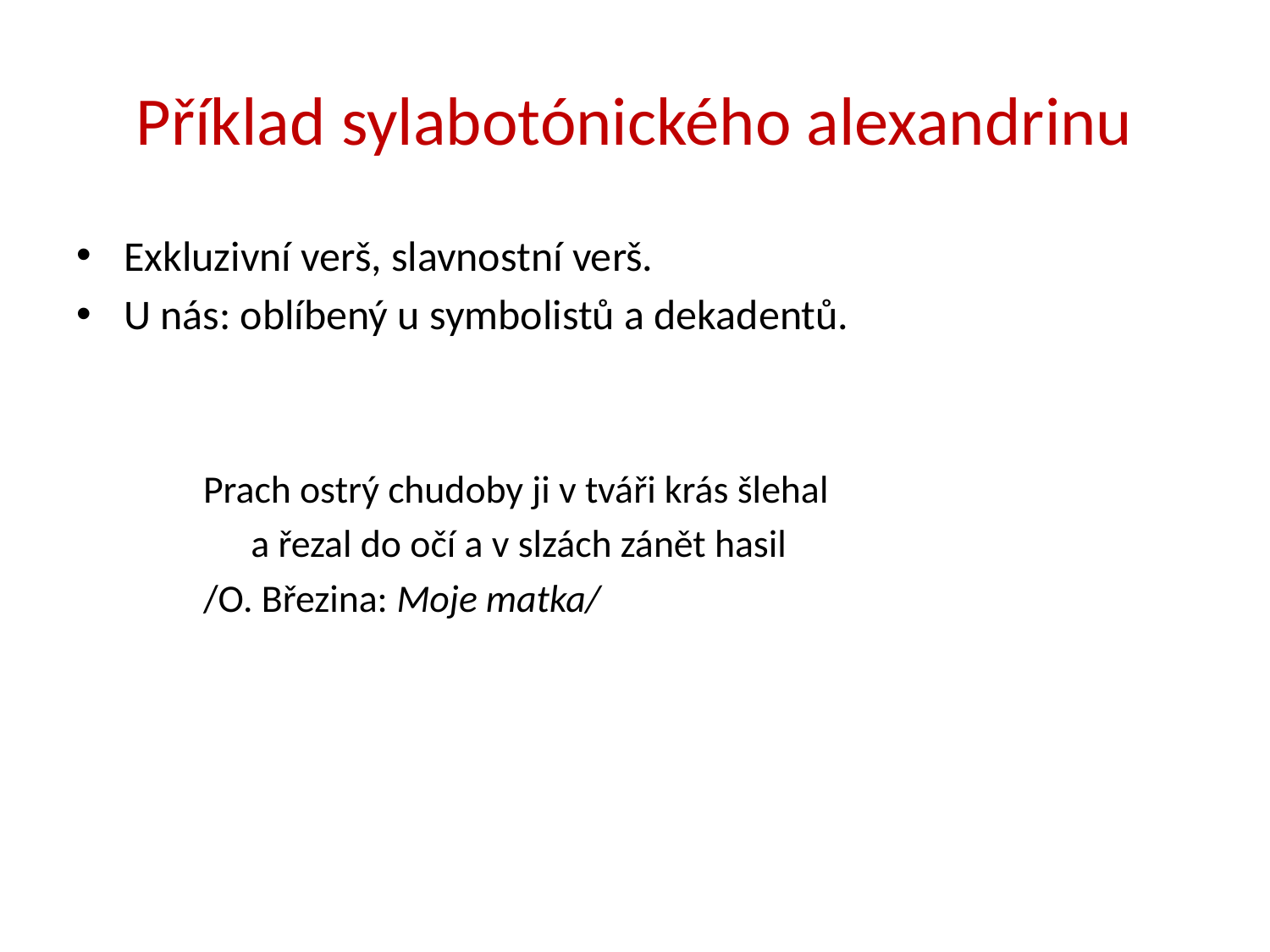

# Příklad sylabotónického alexandrinu
Exkluzivní verš, slavnostní verš.
U nás: oblíbený u symbolistů a dekadentů.

	Prach ostrý chudoby ji v tváři krás šlehal
		a řezal do očí a v slzách zánět hasil
	/O. Březina: Moje matka/